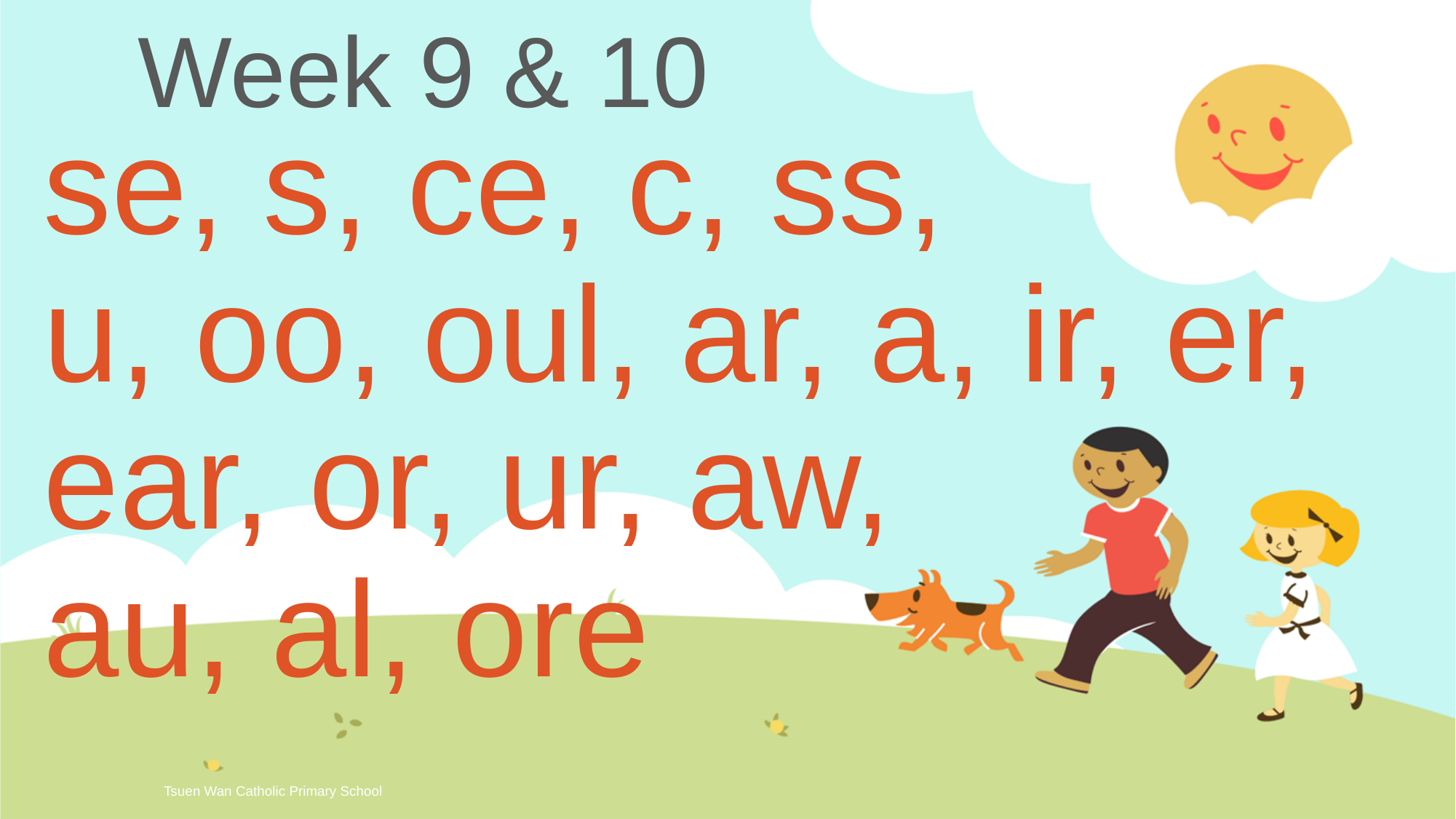

# Week 9 & 10
se, s, ce, c, ss,
u, oo, oul, ar, a, ir, er, ear, or, ur, aw,
au, al, ore
Tsuen Wan Catholic Primary School